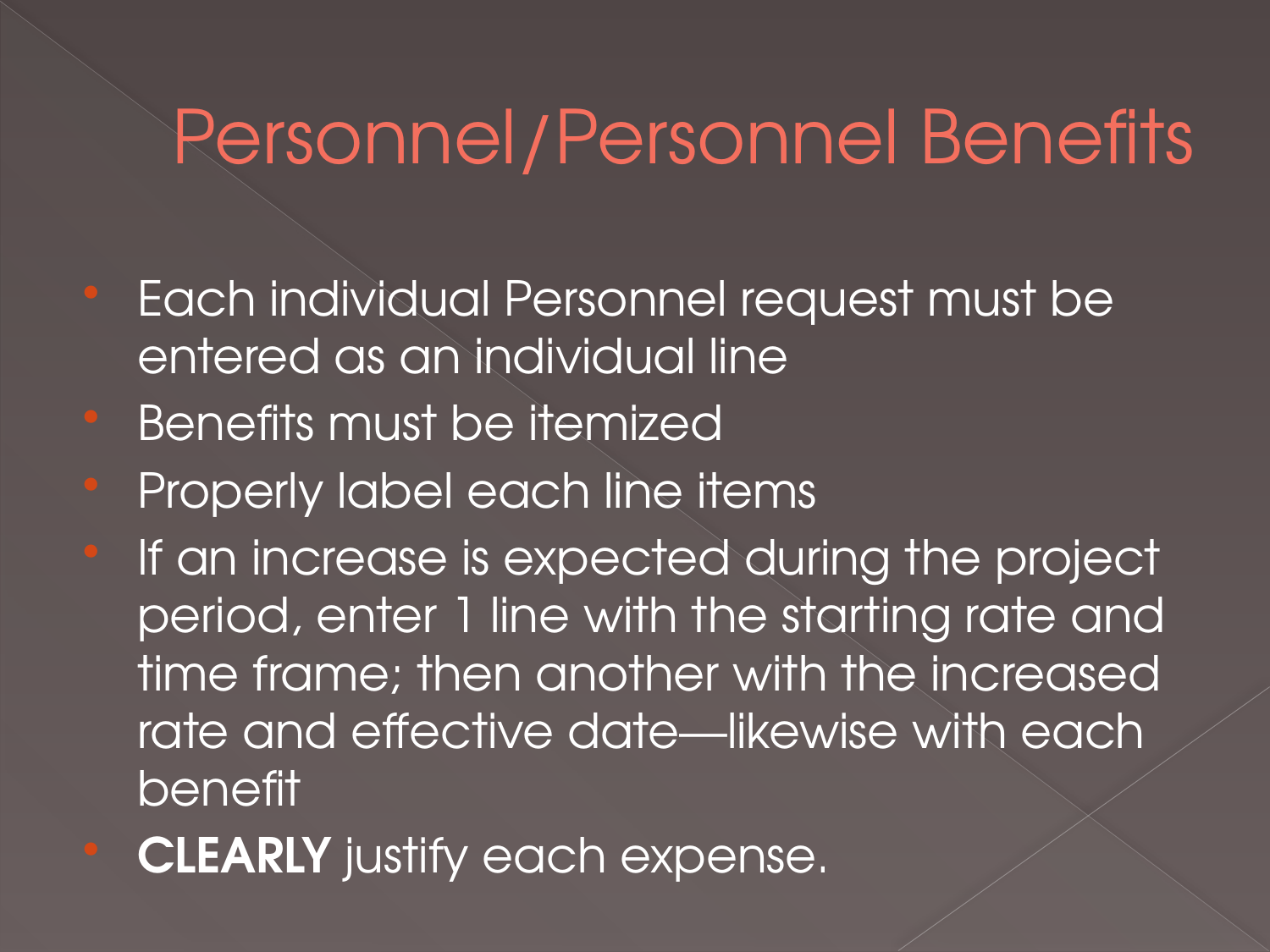

# Personnel/Personnel Benefits
Each individual Personnel request must be entered as an individual line
Benefits must be itemized
Properly label each line items
If an increase is expected during the project period, enter 1 line with the starting rate and time frame; then another with the increased rate and effective date—likewise with each benefit
CLEARLY justify each expense.